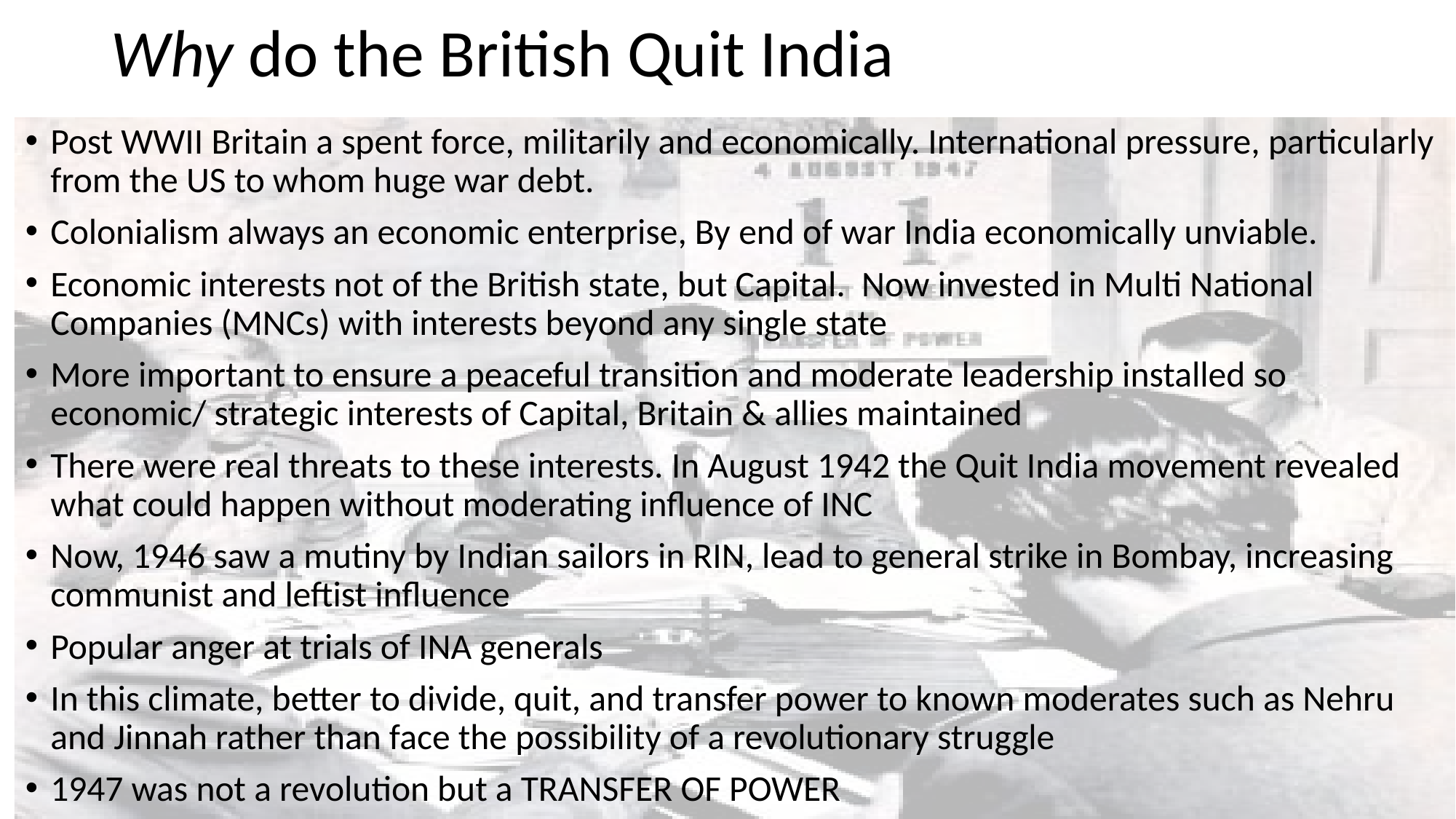

# Why do the British Quit India
Post WWII Britain a spent force, militarily and economically. International pressure, particularly from the US to whom huge war debt.
Colonialism always an economic enterprise, By end of war India economically unviable.
Economic interests not of the British state, but Capital.  Now invested in Multi National Companies (MNCs) with interests beyond any single state
More important to ensure a peaceful transition and moderate leadership installed so economic/ strategic interests of Capital, Britain & allies maintained
There were real threats to these interests. In August 1942 the Quit India movement revealed what could happen without moderating influence of INC
Now, 1946 saw a mutiny by Indian sailors in RIN, lead to general strike in Bombay, increasing communist and leftist influence
Popular anger at trials of INA generals
In this climate, better to divide, quit, and transfer power to known moderates such as Nehru and Jinnah rather than face the possibility of a revolutionary struggle
1947 was not a revolution but a TRANSFER OF POWER